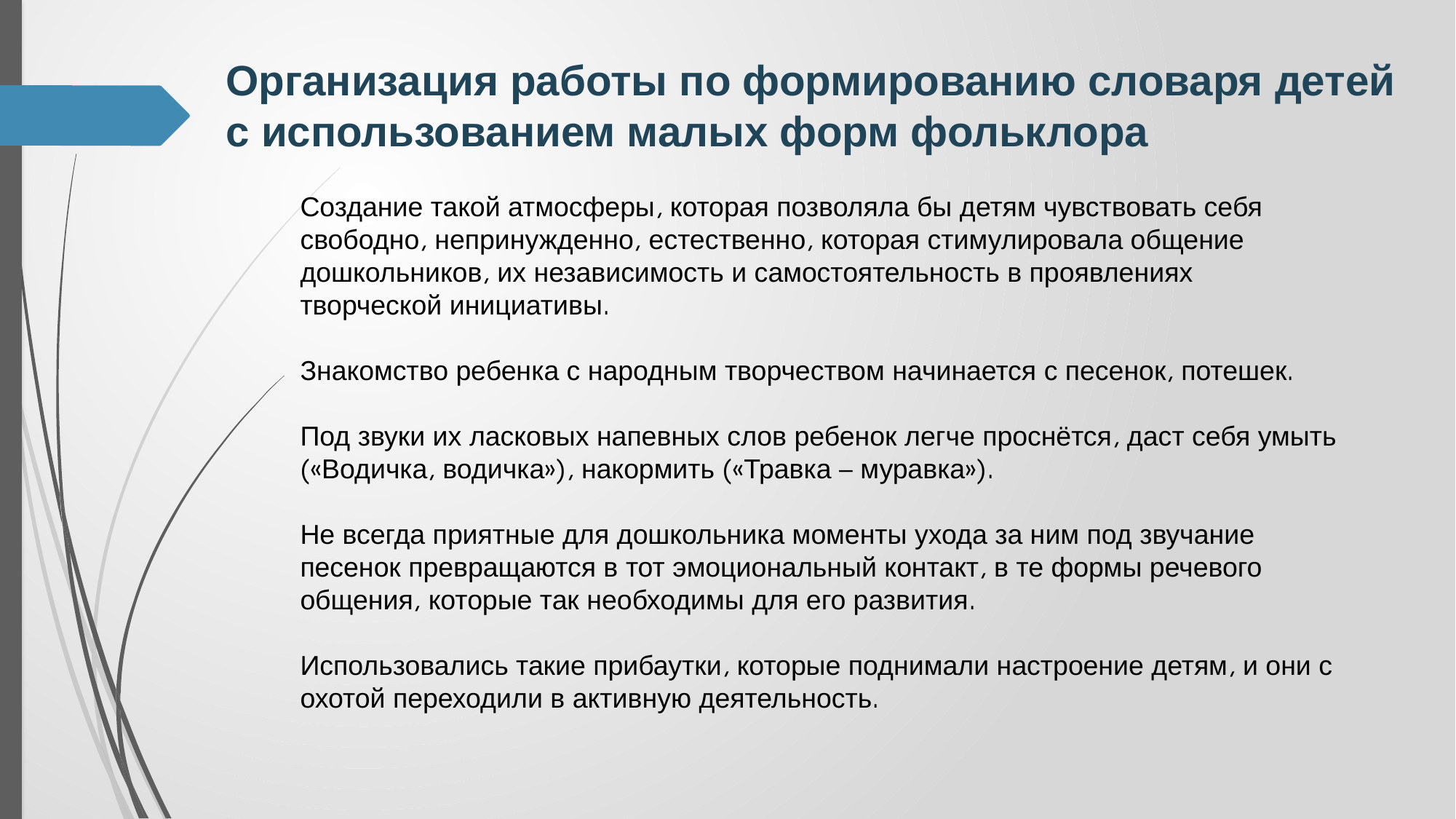

Организация работы по формированию словаря детей с использованием малых форм фольклора
Создание такой атмосферы, которая позволяла бы детям чувствовать себя свободно, непринужденно, естественно, которая стимулировала общение дошкольников, их независимость и самостоятельность в проявлениях творческой инициативы.

Знакомство ребенка с народным творчеством начинается с песенок, потешек.

Под звуки их ласковых напевных слов ребенок легче проснётся, даст себя умыть («Водичка, водичка»), накормить («Травка – муравка»).

Не всегда приятные для дошкольника моменты ухода за ним под звучание песенок превращаются в тот эмоциональный контакт, в те формы речевого общения, которые так необходимы для его развития.

Использовались такие прибаутки, которые поднимали настроение детям, и они с охотой переходили в активную деятельность.